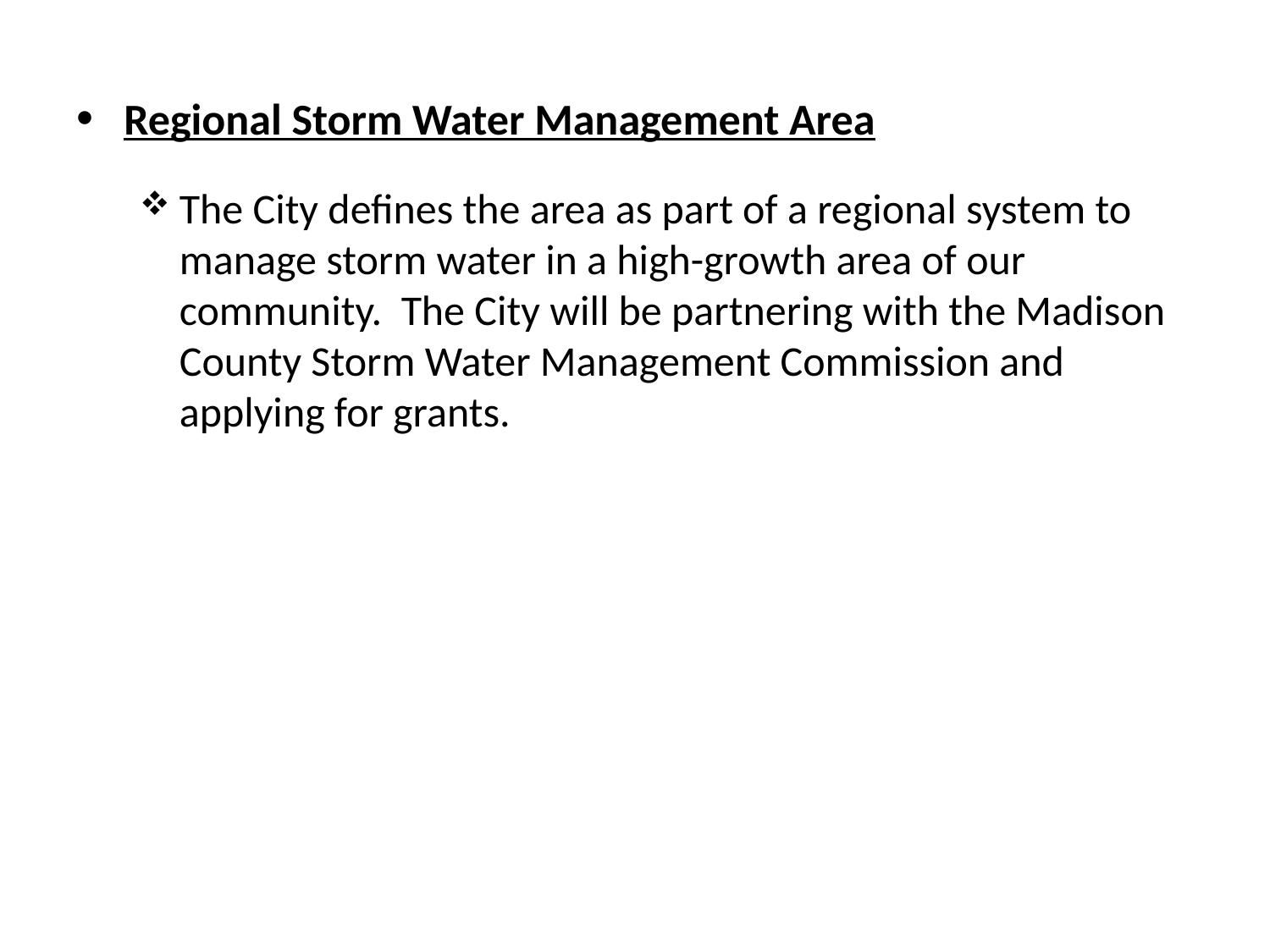

Regional Storm Water Management Area

The City defines the area as part of a regional system to manage storm water in a high-growth area of our community.  The City will be partnering with the Madison County Storm Water Management Commission and applying for grants.